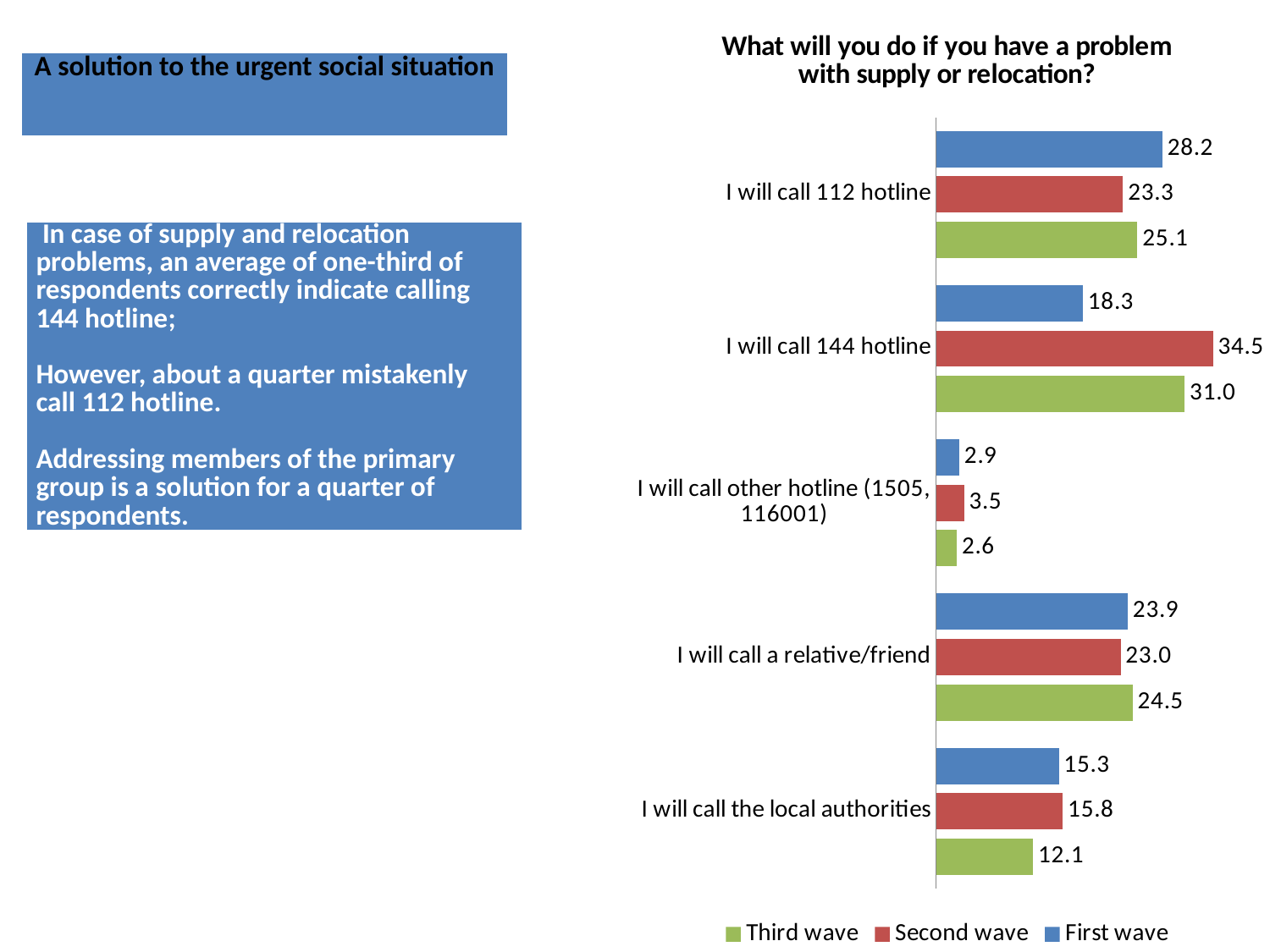

### Chart: What will you do if you have a problem with supply or relocation?

| Category | First wave | Second wave | Third wave |
|---|---|---|---|
| I will call 112 hotline | 28.2 | 23.3 | 25.1 |
| I will call 144 hotline | 18.3 | 34.5 | 31.0 |
| I will call other hotline (1505, 116001) | 2.9 | 3.5 | 2.6 |
| I will call a relative/friend | 23.9 | 23.0 | 24.5 |
| I will call the local authorities | 15.3 | 15.8 | 12.1 |
| A solution to the urgent social situation |
| --- |
| In case of supply and relocation problems, an average of one-third of respondents correctly indicate calling 144 hotline; However, about a quarter mistakenly call 112 hotline. Addressing members of the primary group is a solution for a quarter of respondents. |
| --- |